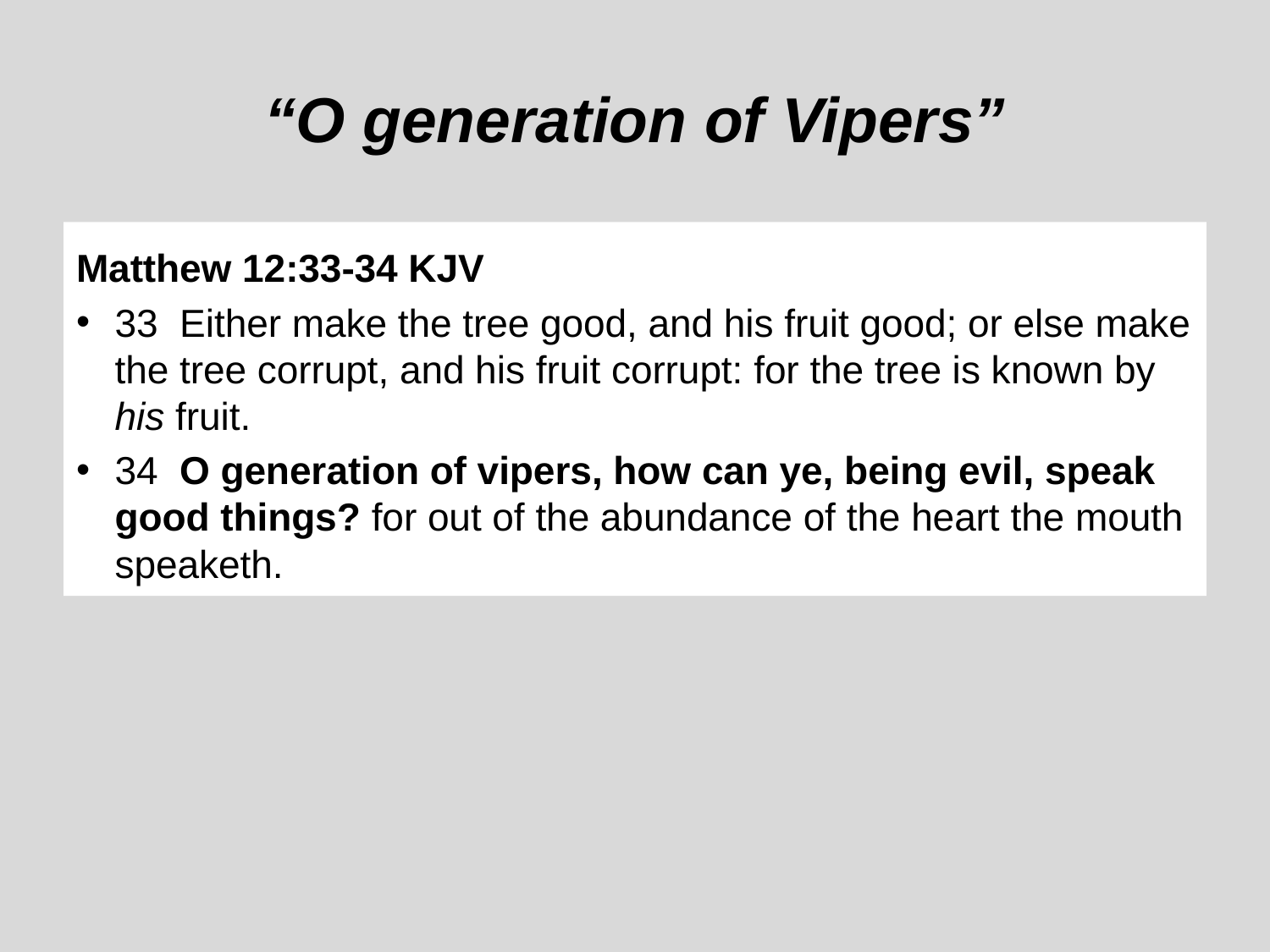

# “O generation of Vipers”

Matthew 12:33-34 KJV
33  Either make the tree good, and his fruit good; or else make the tree corrupt, and his fruit corrupt: for the tree is known by his fruit.
34  O generation of vipers, how can ye, being evil, speak good things? for out of the abundance of the heart the mouth speaketh.